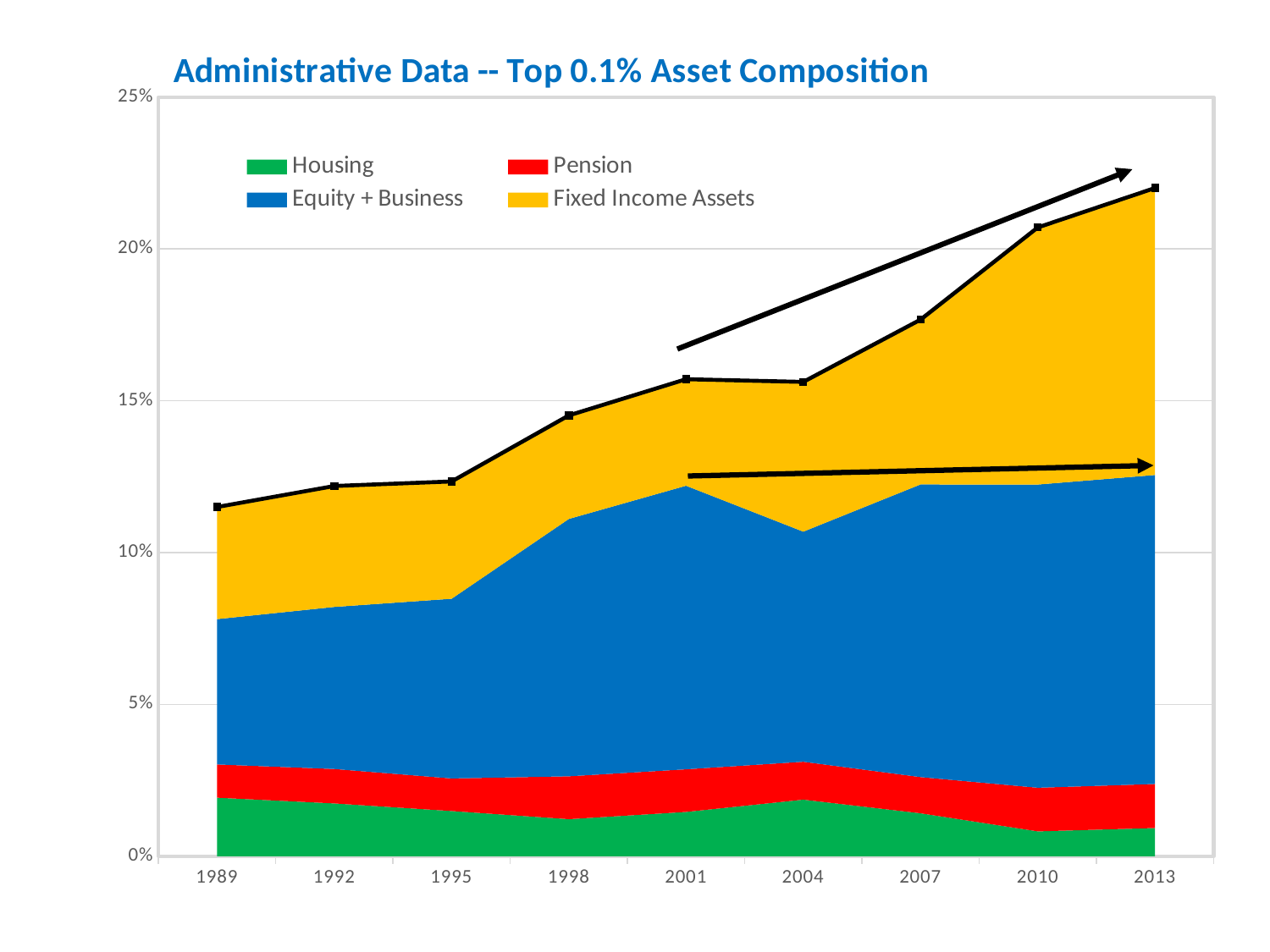

### Chart: Administrative Data -- Top 0.1% Asset Composition

| Category | Housing | Pension | Equity + Business | Fixed Income Assets |  |
|---|---|---|---|---|---|
| 1989 | 0.019280000000000002 | 0.010950000000000001 | 0.047850000000000004 | 0.036930000000000004 | 0.11501000000000001 |
| 1992 | 0.017380000000000003 | 0.01135 | 0.053360000000000005 | 0.039850000000000003 | 0.12194000000000002 |
| 1995 | 0.01488 | 0.010730000000000002 | 0.059190000000000006 | 0.03864 | 0.12344000000000002 |
| 1998 | 0.012199999764561653 | 0.01413000002503395 | 0.08473999798297882 | 0.034129999577999115 | 0.14519999735057354 |
| 2001 | 0.014589999802410603 | 0.014030000194907188 | 0.09340000338852406 | 0.03508000075817108 | 0.15710000414401293 |
| 2004 | 0.018640000373125076 | 0.012480000033974648 | 0.07576000224798918 | 0.04933999851346016 | 0.15622000116854906 |
| 2007 | 0.014150000177323818 | 0.011909999884665012 | 0.0963899977505207 | 0.05428000167012215 | 0.17672999948263168 |
| 2010 | 0.008190000429749489 | 0.014360000379383564 | 0.09986999817192554 | 0.08466000109910965 | 0.20708000008016825 |
| 2013 | 0.009290000423789024 | 0.014499999582767487 | 0.10177000053226948 | 0.09452000260353088 | 0.22008000314235687 |